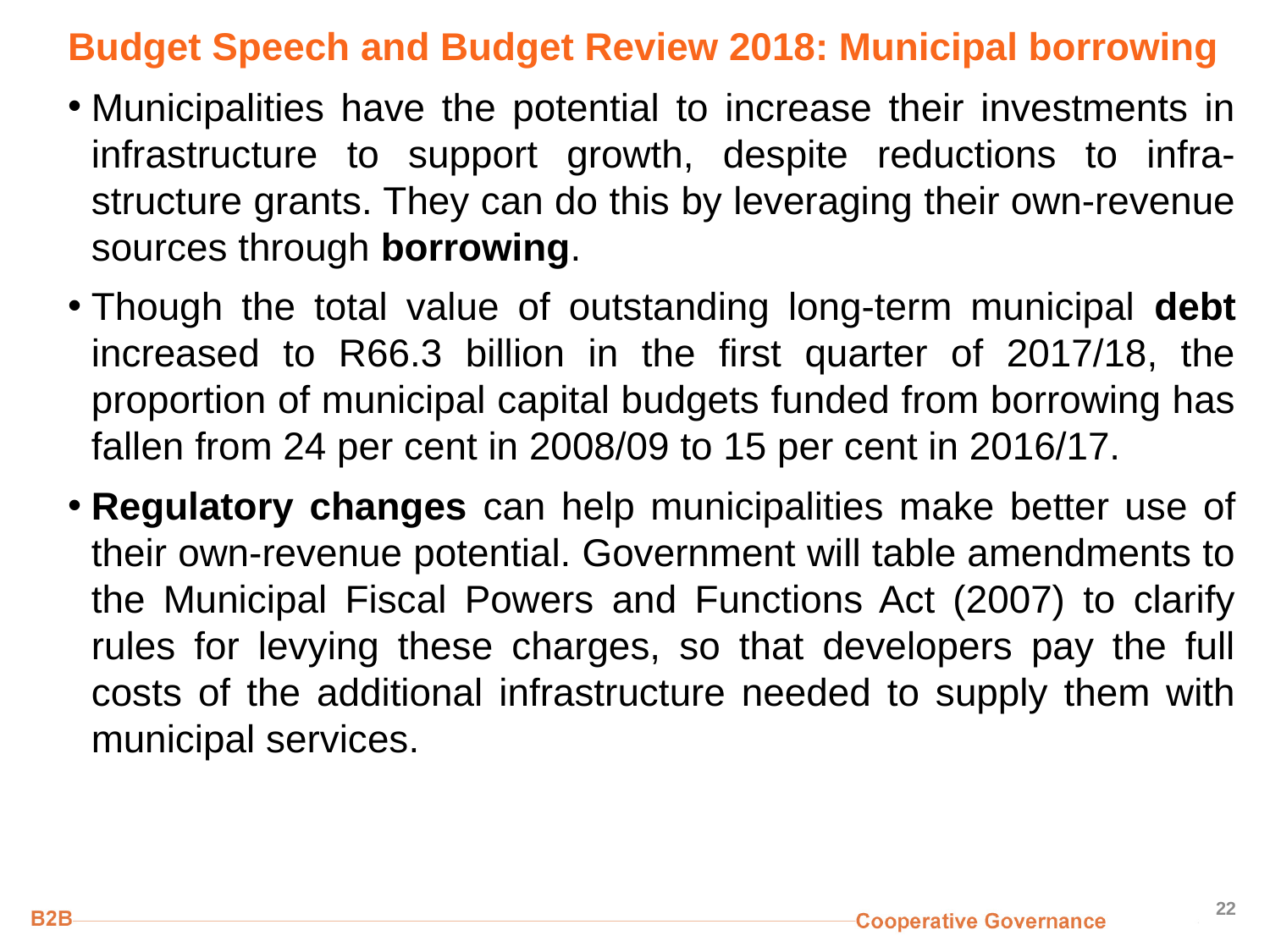

# Budget Speech and Budget Review 2018: Municipal borrowing
Municipalities have the potential to increase their investments in infrastructure to support growth, despite reductions to infra-structure grants. They can do this by leveraging their own-revenue sources through borrowing.
Though the total value of outstanding long-term municipal debt increased to R66.3 billion in the first quarter of 2017/18, the proportion of municipal capital budgets funded from borrowing has fallen from 24 per cent in 2008/09 to 15 per cent in 2016/17.
Regulatory changes can help municipalities make better use of their own-revenue potential. Government will table amendments to the Municipal Fiscal Powers and Functions Act (2007) to clarify rules for levying these charges, so that developers pay the full costs of the additional infrastructure needed to supply them with municipal services.

22